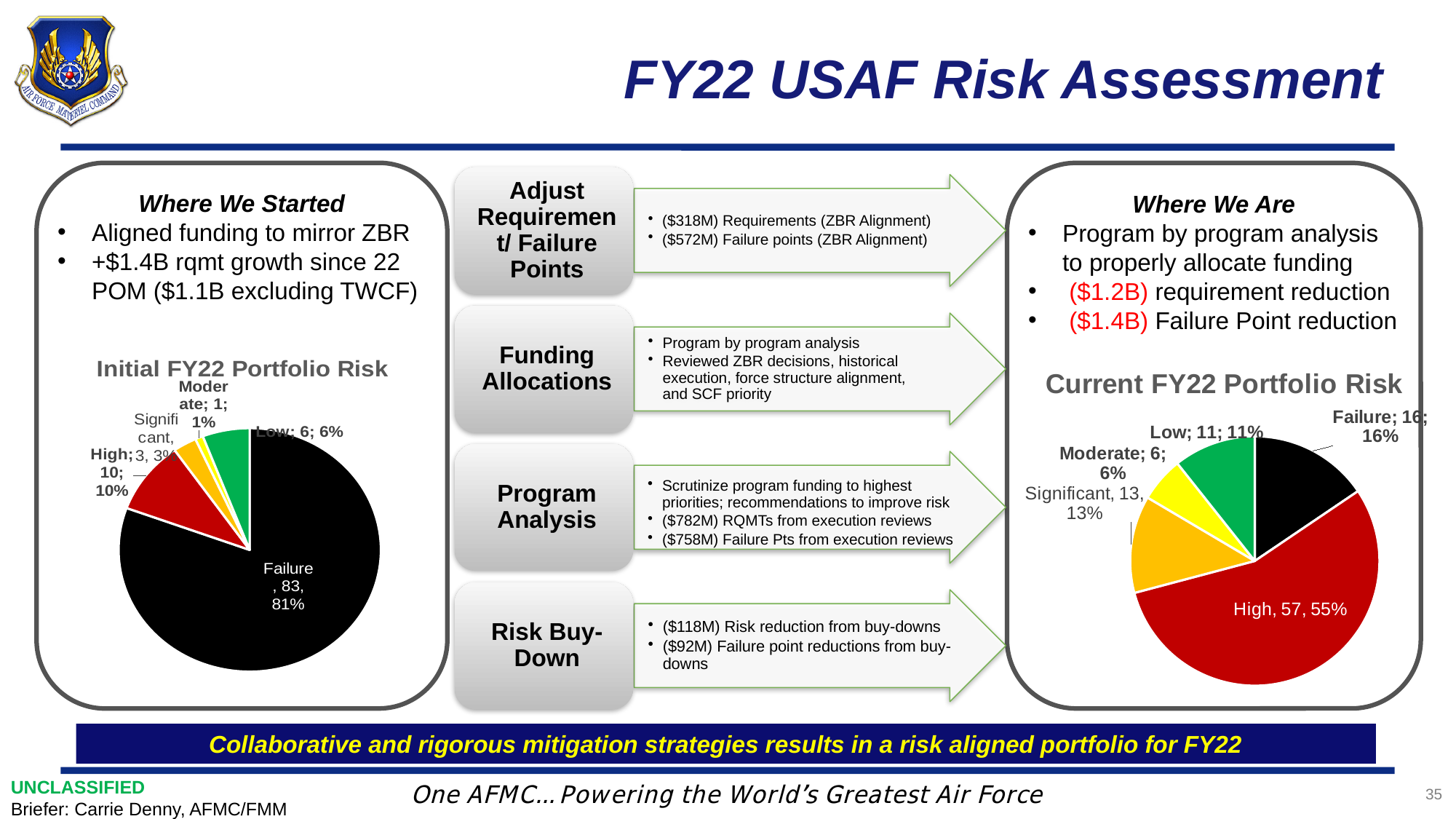

# FY22 USAF Risk Assessment
Where We Started
Aligned funding to mirror ZBR
+$1.4B rqmt growth since 22 POM ($1.1B excluding TWCF)
Where We Are
Program by program analysis to properly allocate funding
 ($1.2B) requirement reduction
 ($1.4B) Failure Point reduction

($318M) Requirements (ZBR Alignment)
($572M) Failure points (ZBR Alignment)
Adjust Requirement/ Failure Points
Program by program analysis
Reviewed ZBR decisions, historical execution, force structure alignment,        and SCF priority
Funding Allocations

Scrutinize program funding to highest priorities; recommendations to improve risk
($782M) RQMTs from execution reviews
($758M) Failure Pts from execution reviews

Program Analysis
($118M) Risk reduction from buy-downs
($92M) Failure point reductions from buy-downs
Risk Buy-Down

### Chart: Current FY22 Portfolio Risk

| Category | Total |
|---|---|
| Failure | 16.0 |
| High | 57.0 |
| Significant | 13.0 |
| Moderate | 6.0 |
| Low | 11.0 |

### Chart: Initial FY22 Portfolio Risk

| Category | Total |
|---|---|
| Failure | 83.0 |
| High | 10.0 |
| Significant | 3.0 |
| Moderate | 1.0 |
| Low | 6.0 |
Collaborative and rigorous mitigation strategies results in a risk aligned portfolio for FY22
UNCLASSIFIED
Briefer: Carrie Denny, AFMC/FMM
35